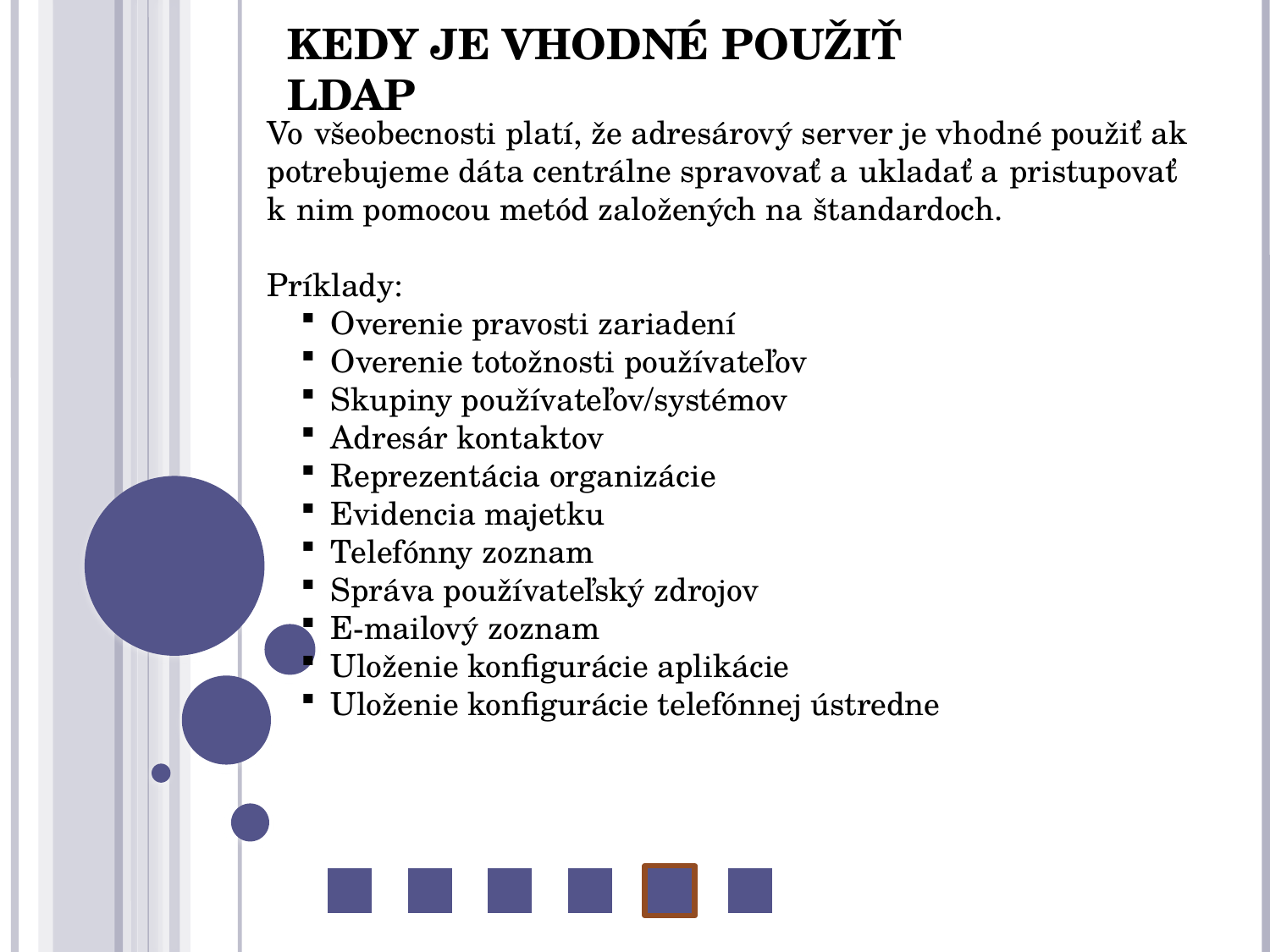

Kedy je vhodné použiť LDAP
Vo všeobecnosti platí, že adresárový server je vhodné použiť ak potrebujeme dáta centrálne spravovať a ukladať a pristupovať k nim pomocou metód založených na štandardoch.

Príklady:
Overenie pravosti zariadení
Overenie totožnosti používateľov
Skupiny používateľov/systémov
Adresár kontaktov
Reprezentácia organizácie
Evidencia majetku
Telefónny zoznam
Správa používateľský zdrojov
E-mailový zoznam
Uloženie konfigurácie aplikácie
Uloženie konfigurácie telefónnej ústredne